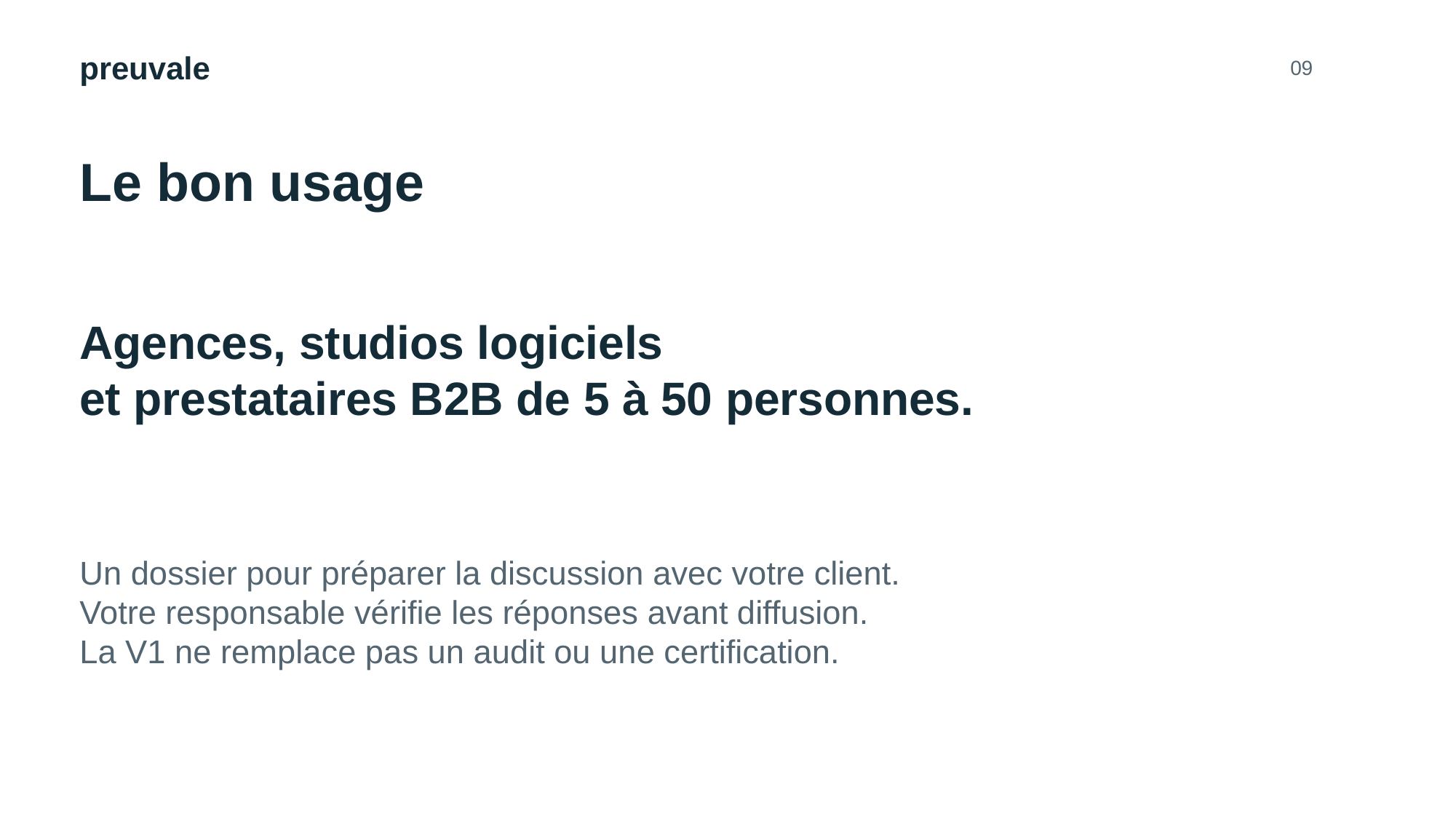

preuvale
09
Le bon usage
Agences, studios logiciels
et prestataires B2B de 5 à 50 personnes.
Un dossier pour préparer la discussion avec votre client.
Votre responsable vérifie les réponses avant diffusion.
La V1 ne remplace pas un audit ou une certification.